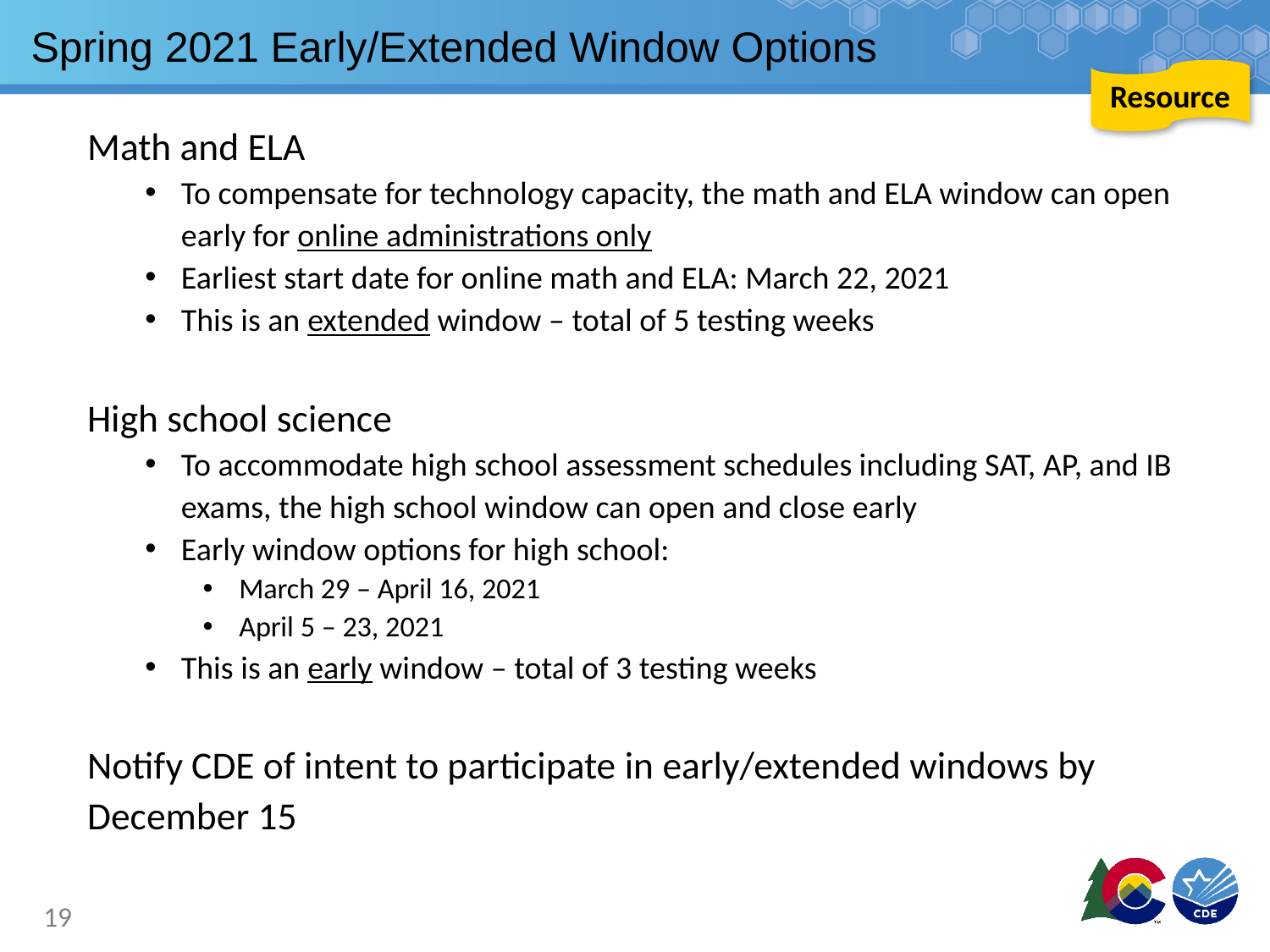

# Spring 2021 Early/Extended Window Options
Resource
Math and ELA
To compensate for technology capacity, the math and ELA window can open early for online administrations only
Earliest start date for online math and ELA: March 22, 2021
This is an extended window – total of 5 testing weeks

High school science
To accommodate high school assessment schedules including SAT, AP, and IB exams, the high school window can open and close early
Early window options for high school:
March 29 – April 16, 2021
April 5 – 23, 2021
This is an early window – total of 3 testing weeks

Notify CDE of intent to participate in early/extended windows by December 15

19